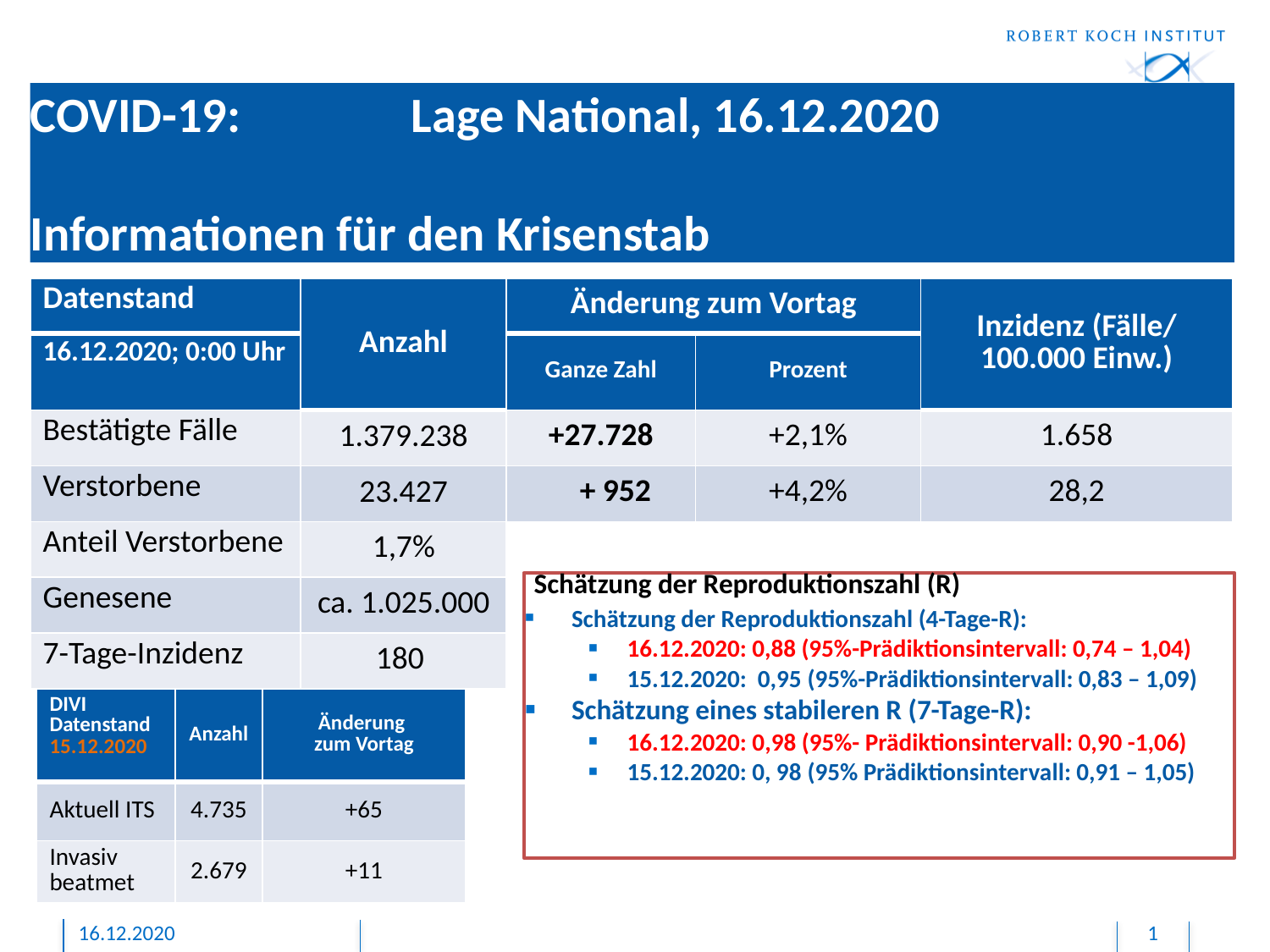

# COVID-19: 		Lage National, 16.12.2020 Informationen für den Krisenstab
| Datenstand | Anzahl | Änderung zum Vortag |  | Inzidenz (Fälle/ 100.000 Einw.) |
| --- | --- | --- | --- | --- |
| 16.12.2020; 0:00 Uhr |  | Ganze Zahl | Prozent |  |
| Bestätigte Fälle | 1.379.238 | +27.728 | +2,1% | 1.658 |
| Verstorbene | 23.427 | + 952 | +4,2% | 28,2 |
| Anteil Verstorbene | 1,7% |  |  |  |
| Genesene | ca. 1.025.000 |  |  |  |
| 7-Tage-Inzidenz | 180 |  |  |  |
Schätzung der Reproduktionszahl (R)
Schätzung der Reproduktionszahl (4-Tage-R):
16.12.2020: 0,88 (95%-Prädiktionsintervall: 0,74 – 1,04)
15.12.2020:  0,95 (95%-Prädiktionsintervall: 0,83 – 1,09)
Schätzung eines stabileren R (7-Tage-R):
16.12.2020: 0,98 (95%- Prädiktionsintervall: 0,90 -1,06)
15.12.2020: 0, 98 (95% Prädiktionsintervall: 0,91 – 1,05)

| DIVI Datenstand 15.12.2020 | Anzahl | Änderung zum Vortag |
| --- | --- | --- |
| Aktuell ITS | 4.735 | +65 |
| Invasiv beatmet | 2.679 | +11 |
16.12.2020

1